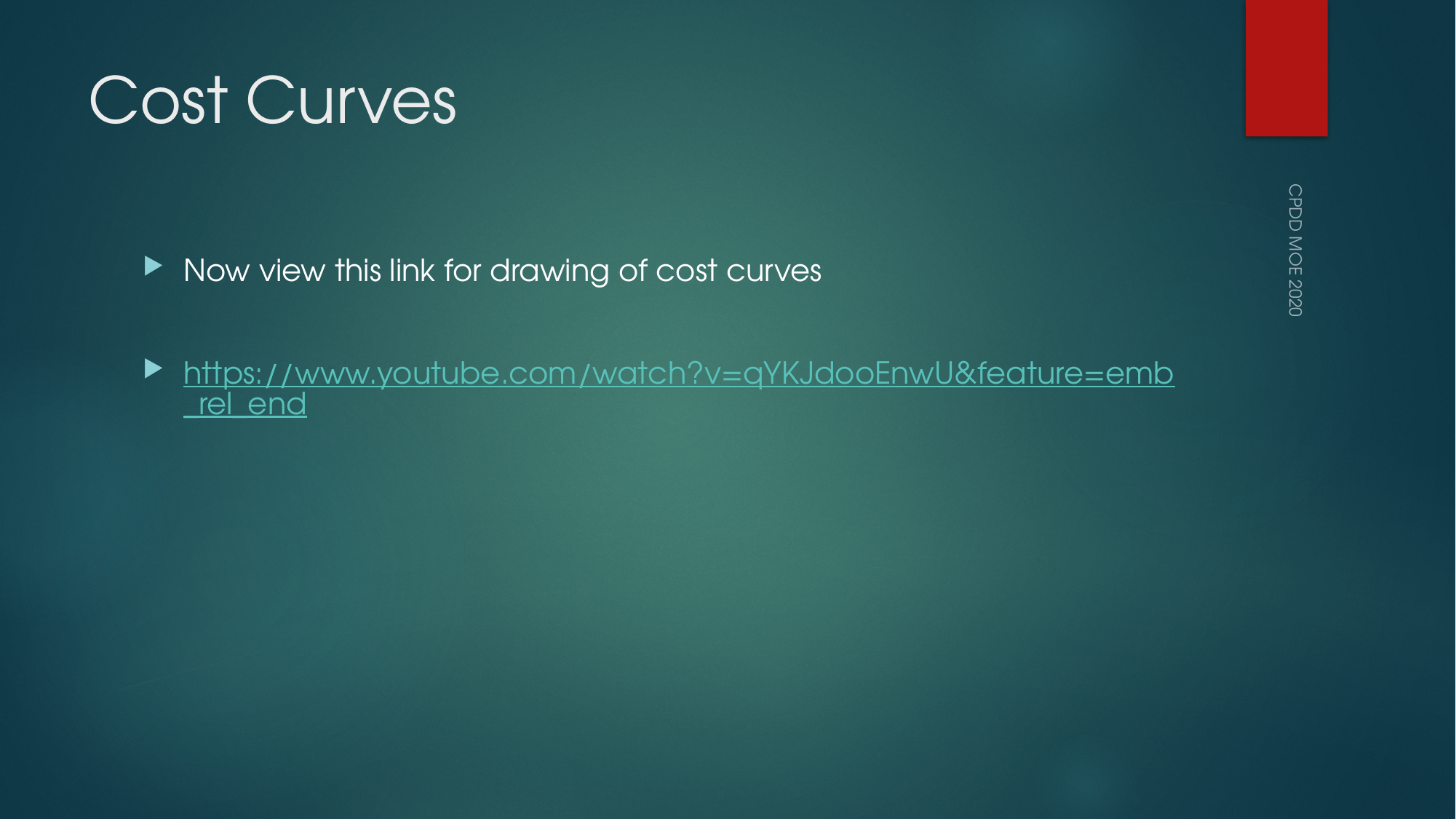

# Cost Curves
Now view this link for drawing of cost curves

https://www.youtube.com/watch?v=qYKJdooEnwU&feature=emb_rel_end

CPDD MOE 2020